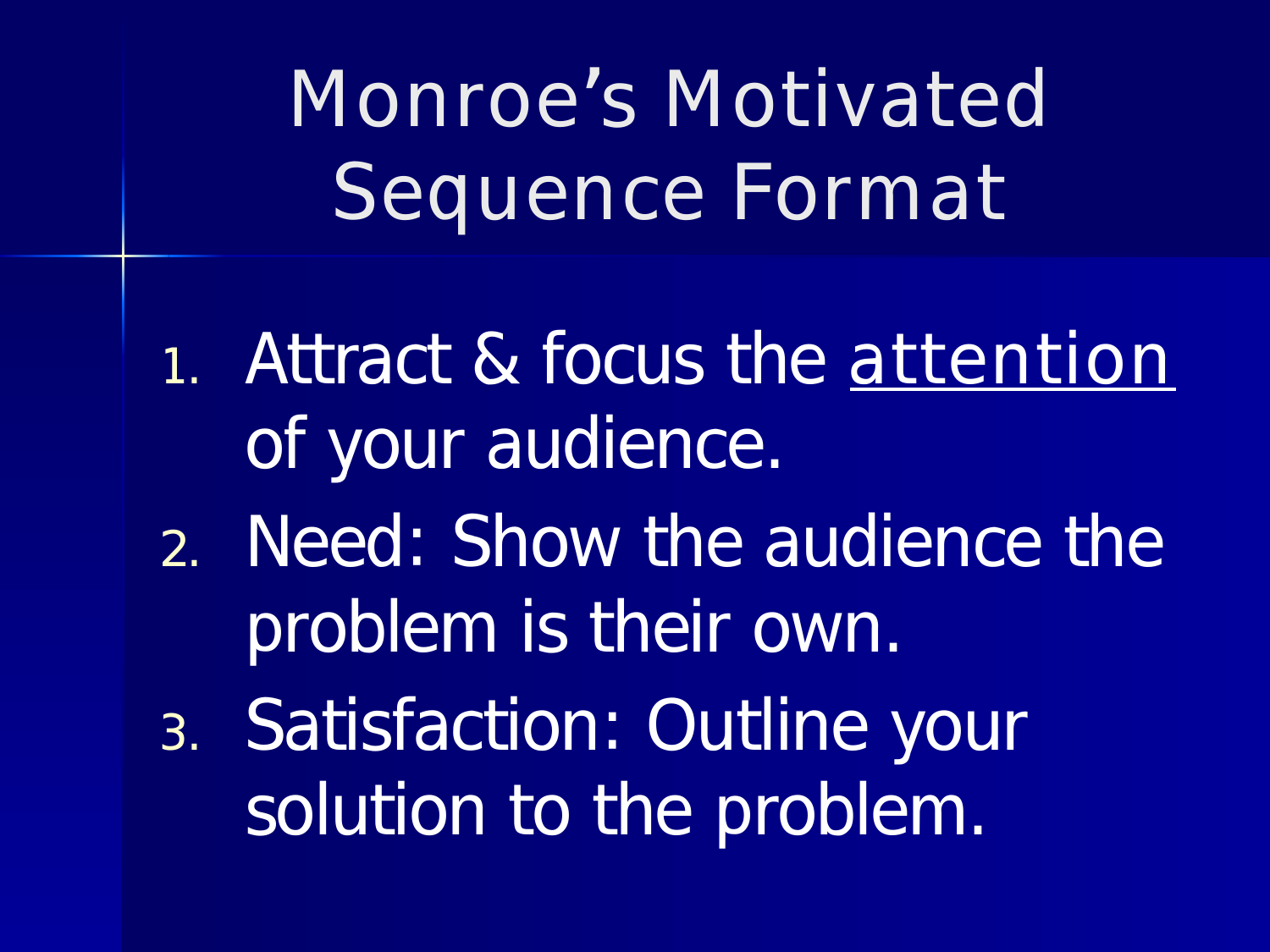

# Monroe’s Motivated Sequence Format
Attract & focus the attention of your audience.
Need: Show the audience the problem is their own.
Satisfaction: Outline your solution to the problem.